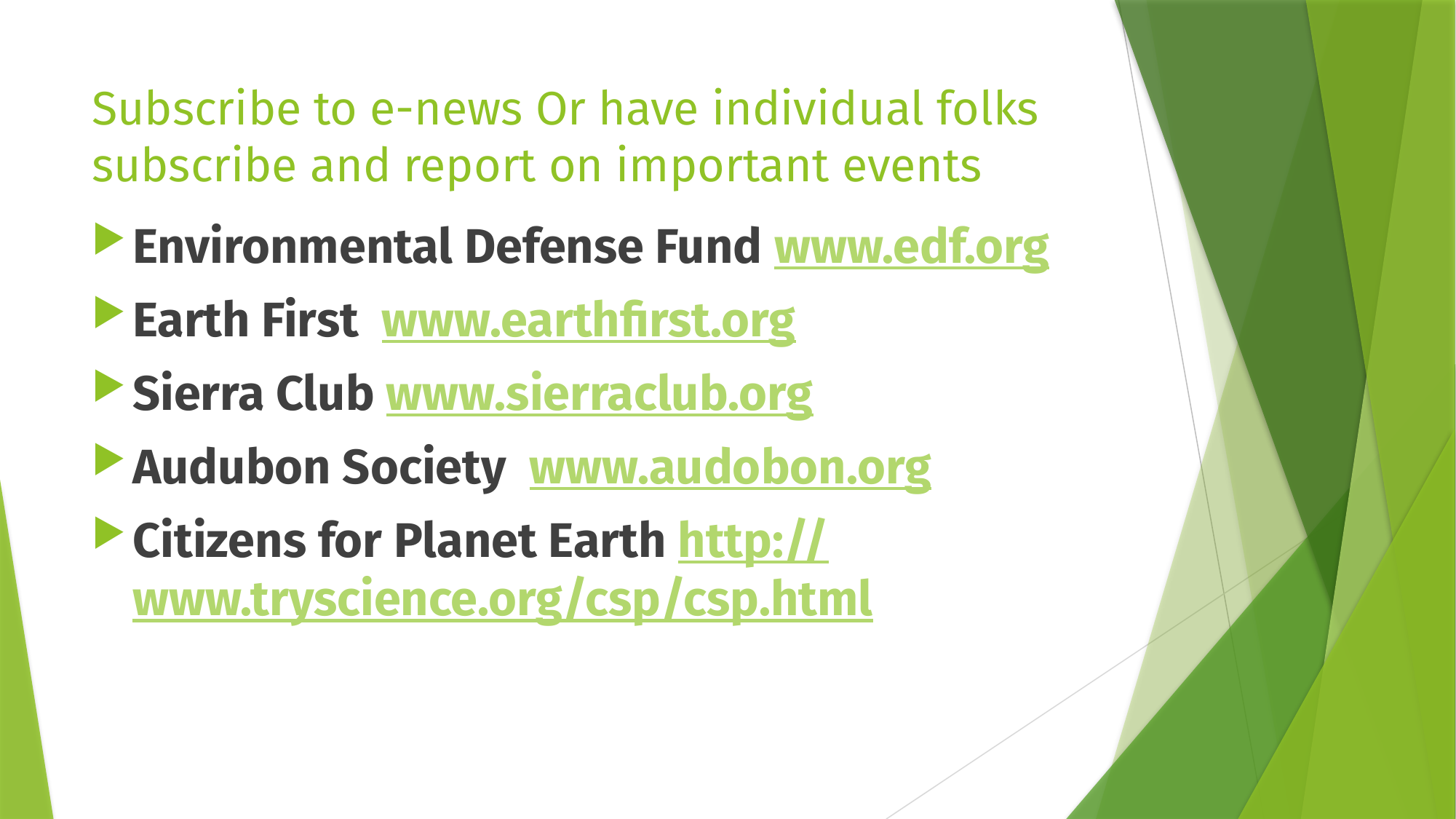

# Subscribe to e-news Or have individual folks subscribe and report on important events
Environmental Defense Fund www.edf.org
Earth First  www.earthfirst.org
Sierra Club www.sierraclub.org
Audubon Society  www.audobon.org
Citizens for Planet Earth http://www.tryscience.org/csp/csp.html